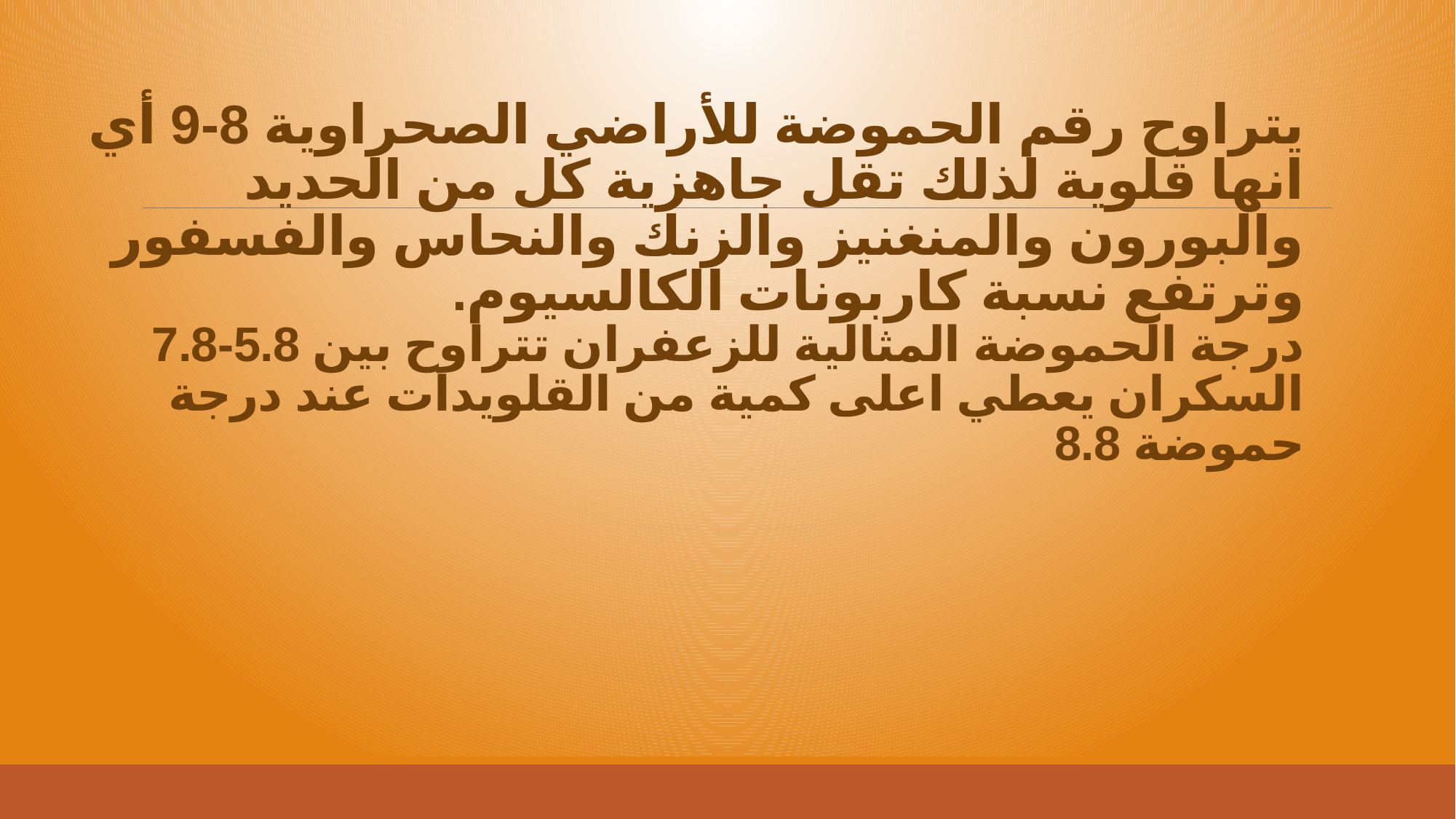

# يتراوح رقم الحموضة للأراضي الصحراوية 8-9 أي انها قلوية لذلك تقل جاهزية كل من الحديد والبورون والمنغنيز والزنك والنحاس والفسفور وترتفع نسبة كاربونات الكالسيوم. درجة الحموضة المثالية للزعفران تتراوح بين 5.8-7.8 السكران يعطي اعلى كمية من القلويدات عند درجة حموضة 8.8